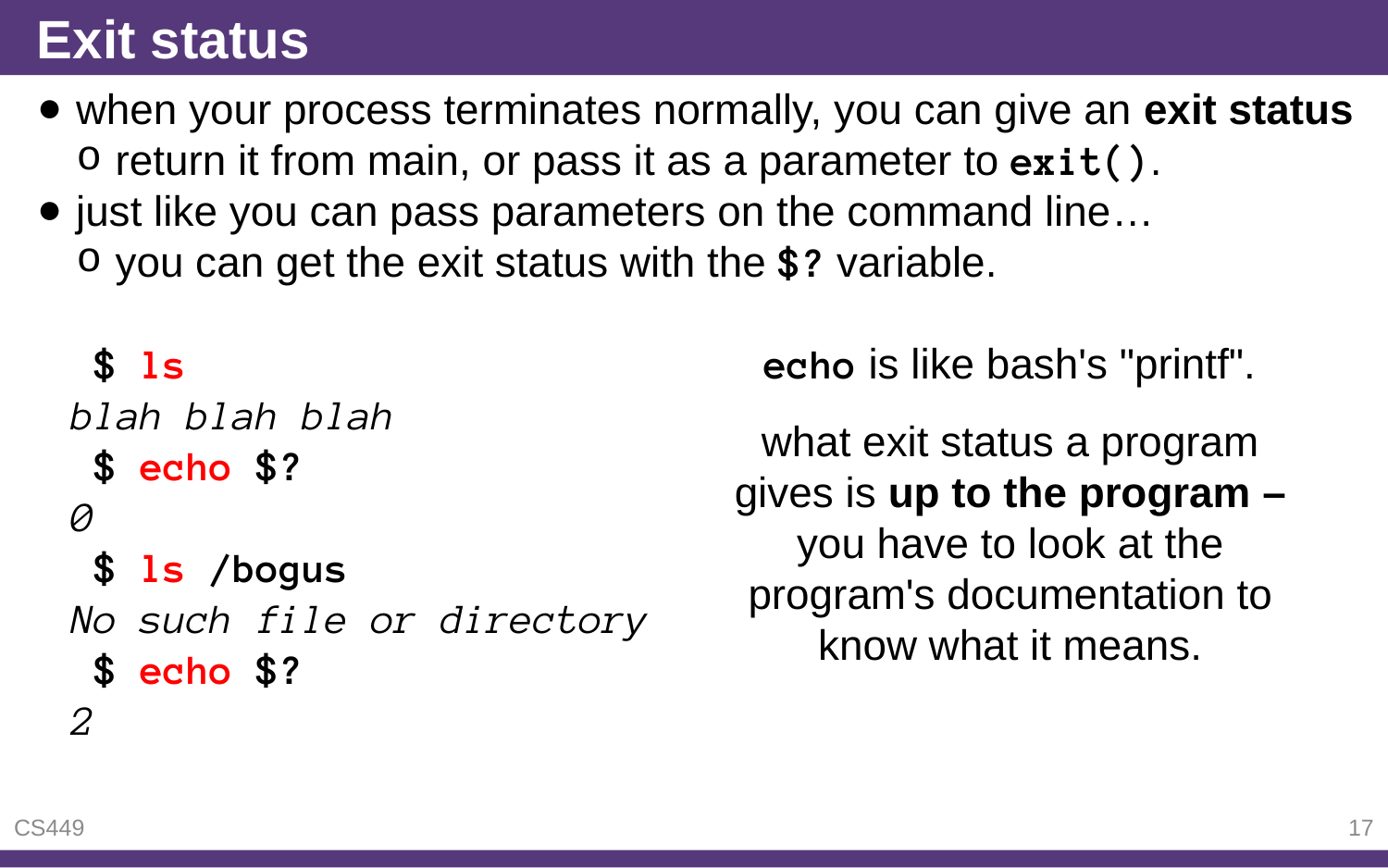

# Exit status
when your process terminates normally, you can give an exit status
return it from main, or pass it as a parameter to exit().
just like you can pass parameters on the command line…
you can get the exit status with the $? variable.
 $ ls
blah blah blah
 $ echo $?
0
 $ ls /bogus
No such file or directory
 $ echo $?
2
echo is like bash's "printf".
what exit status a program gives is up to the program – you have to look at the program's documentation to know what it means.
CS449
17